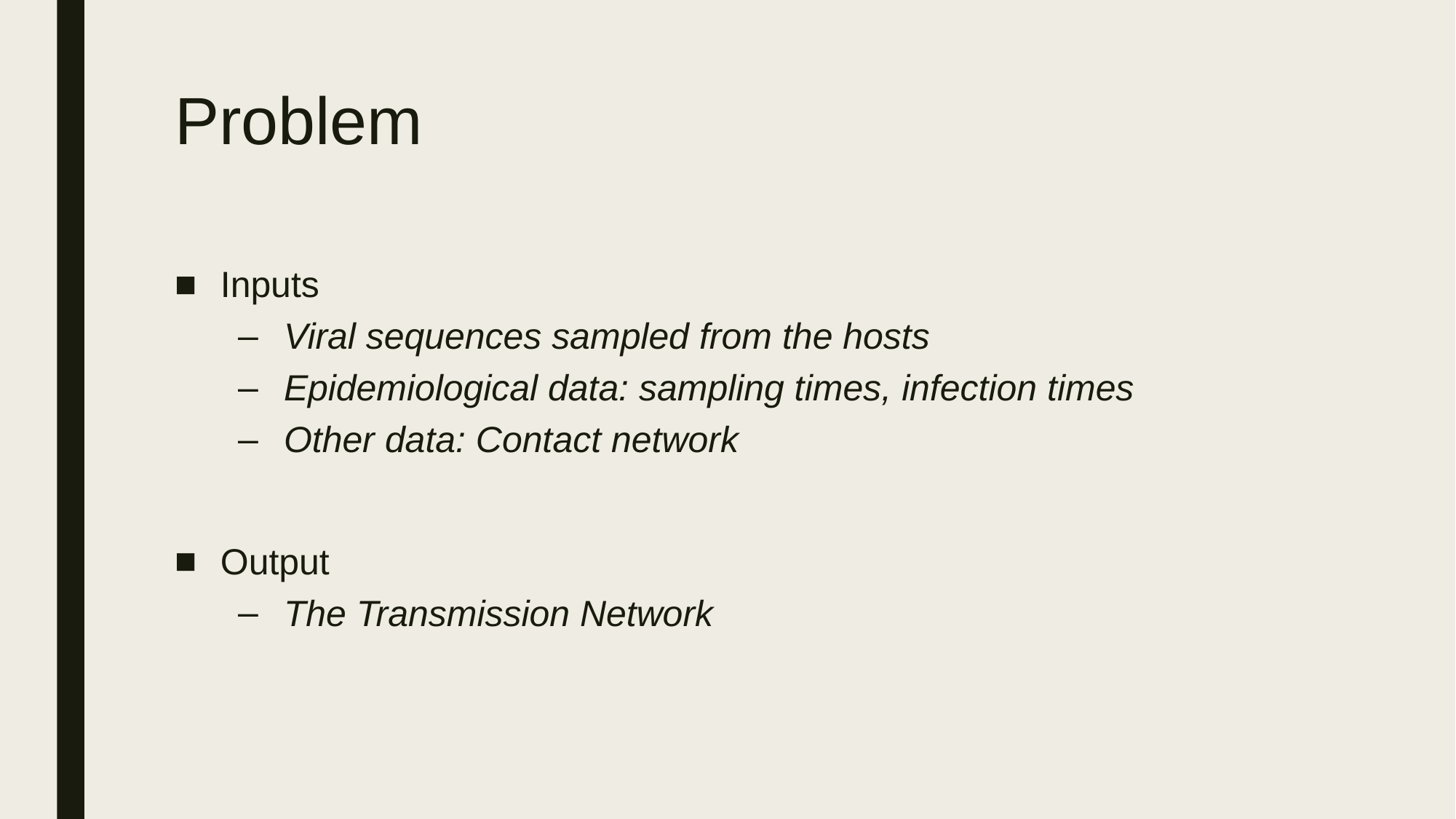

# Problem
Inputs
Viral sequences sampled from the hosts
Epidemiological data: sampling times, infection times
Other data: Contact network

Output
The Transmission Network